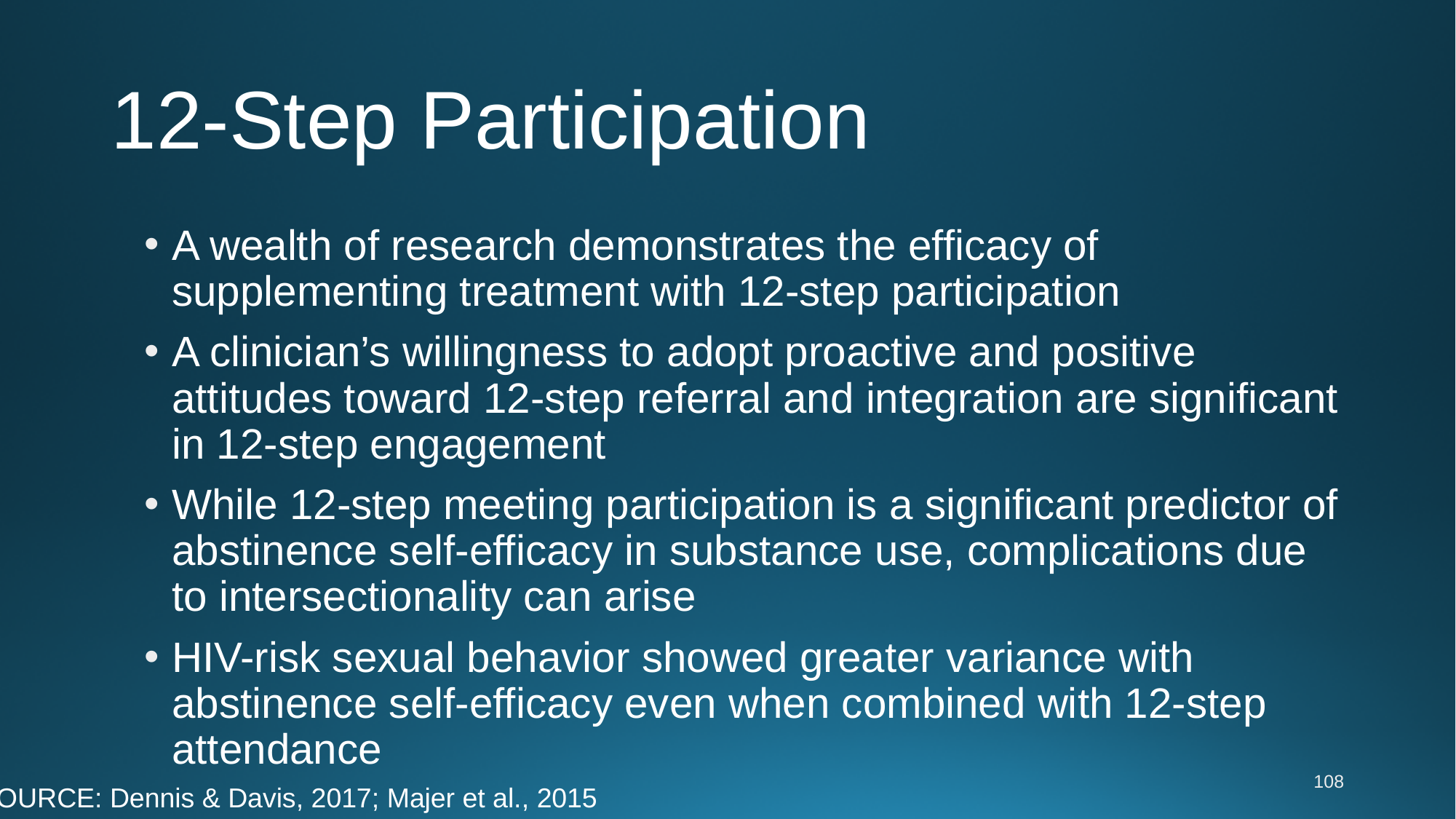

# 12-Step Participation
A wealth of research demonstrates the efficacy of supplementing treatment with 12-step participation
A clinician’s willingness to adopt proactive and positive attitudes toward 12-step referral and integration are significant in 12-step engagement
While 12-step meeting participation is a significant predictor of abstinence self-efficacy in substance use, complications due to intersectionality can arise
HIV-risk sexual behavior showed greater variance with abstinence self-efficacy even when combined with 12-step attendance
108
SOURCE: Dennis & Davis, 2017; Majer et al., 2015